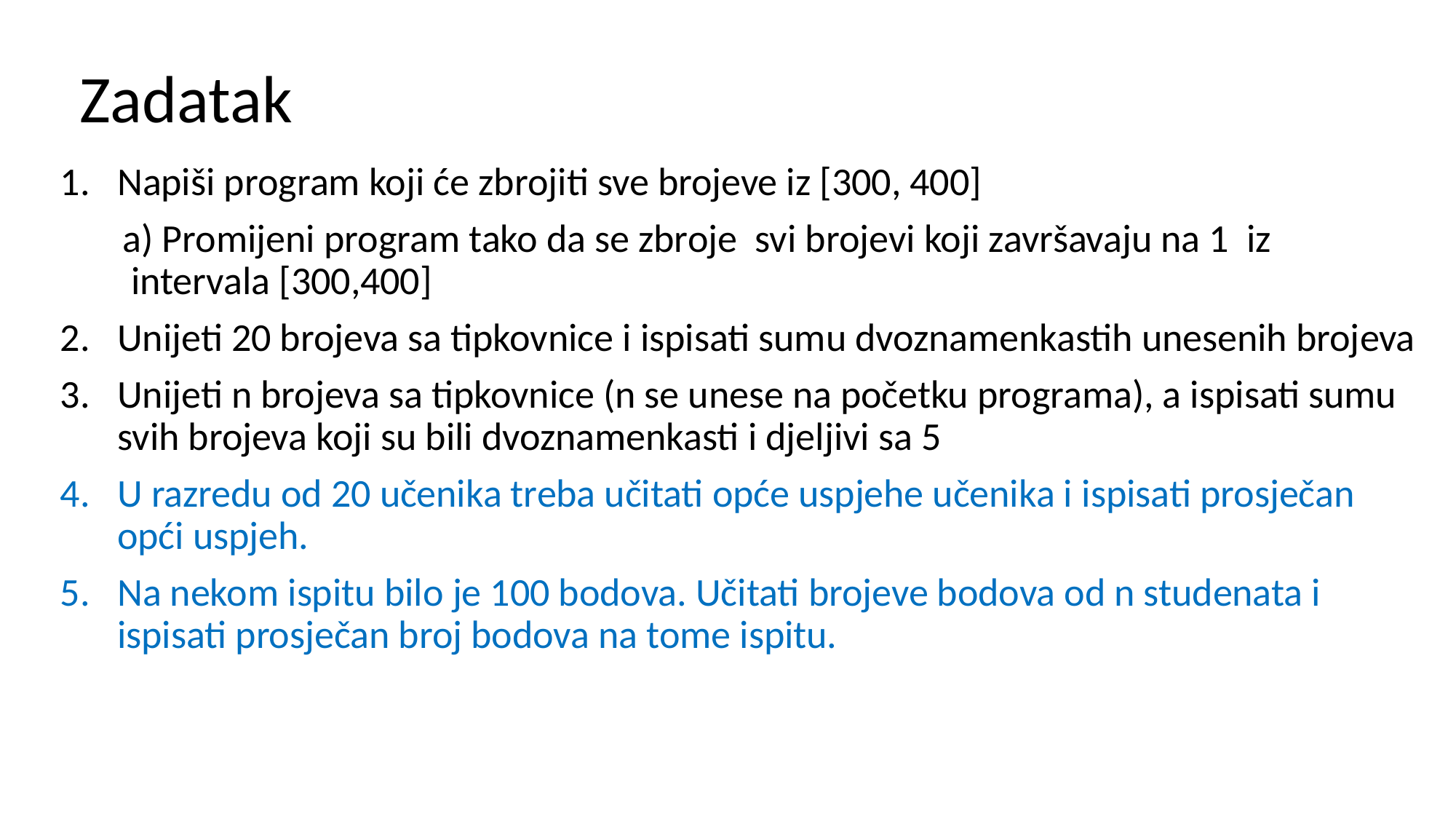

# Zadatak
Napiši program koji će zbrojiti sve brojeve iz [300, 400]
       a) Promijeni program tako da se zbroje  svi brojevi koji završavaju na 1  iz
        intervala [300,400]
Unijeti 20 brojeva sa tipkovnice i ispisati sumu dvoznamenkastih unesenih brojeva
Unijeti n brojeva sa tipkovnice (n se unese na početku programa), a ispisati sumu svih brojeva koji su bili dvoznamenkasti i djeljivi sa 5
U razredu od 20 učenika treba učitati opće uspjehe učenika i ispisati prosječan opći uspjeh.
Na nekom ispitu bilo je 100 bodova. Učitati brojeve bodova od n studenata i ispisati prosječan broj bodova na tome ispitu.